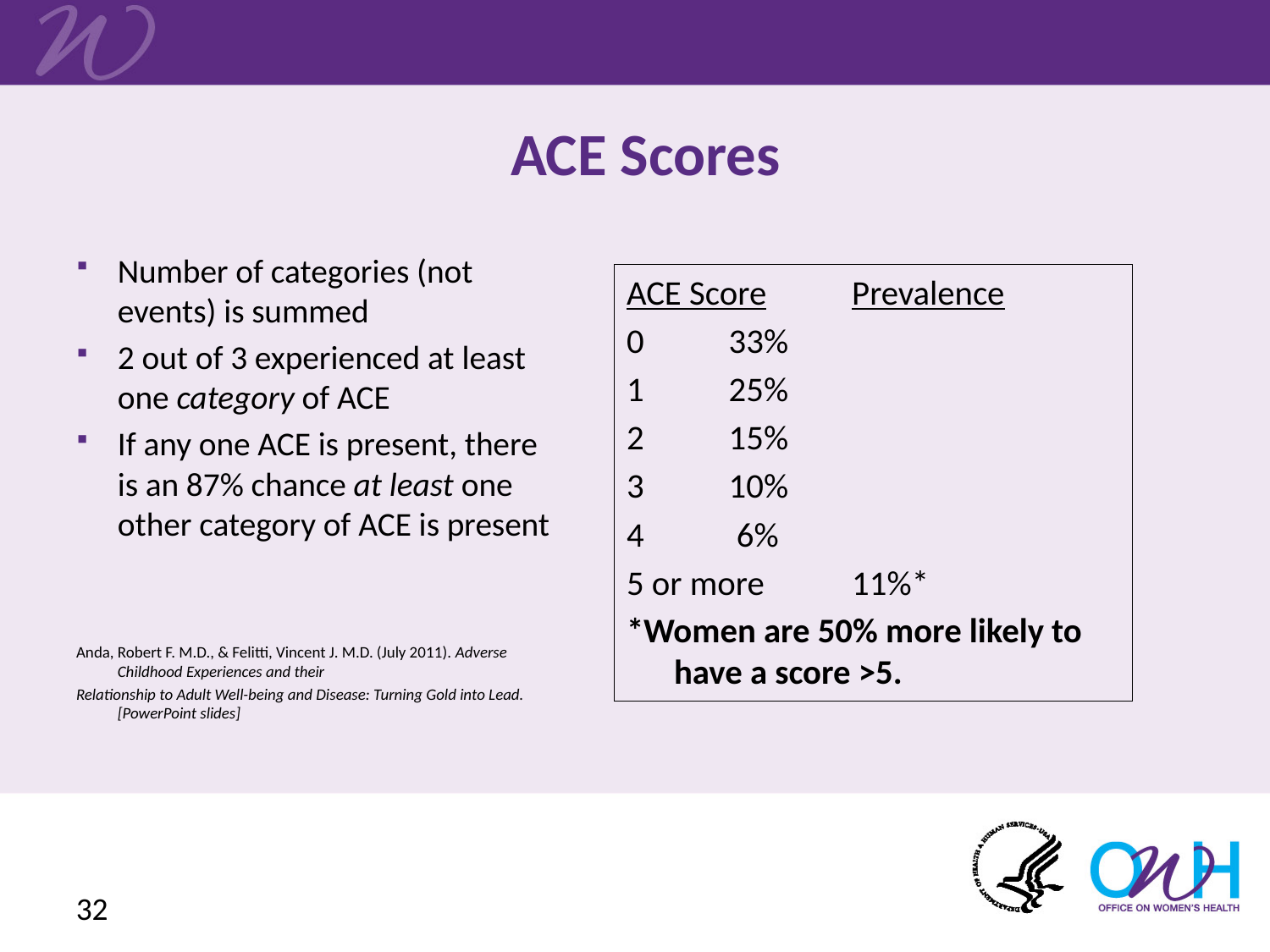

# ACE Scores
Number of categories (not events) is summed
2 out of 3 experienced at least one category of ACE
If any one ACE is present, there is an 87% chance at least one other category of ACE is present

Anda, Robert F. M.D., & Felitti, Vincent J. M.D. (July 2011). Adverse Childhood Experiences and their
Relationship to Adult Well-being and Disease: Turning Gold into Lead. [PowerPoint slides]

ACE Score	Prevalence
0			       33%
1			       25%
2			       15%
3			       10%
4			        6%
5 or more	11%*
*Women are 50% more likely to have a score >5.